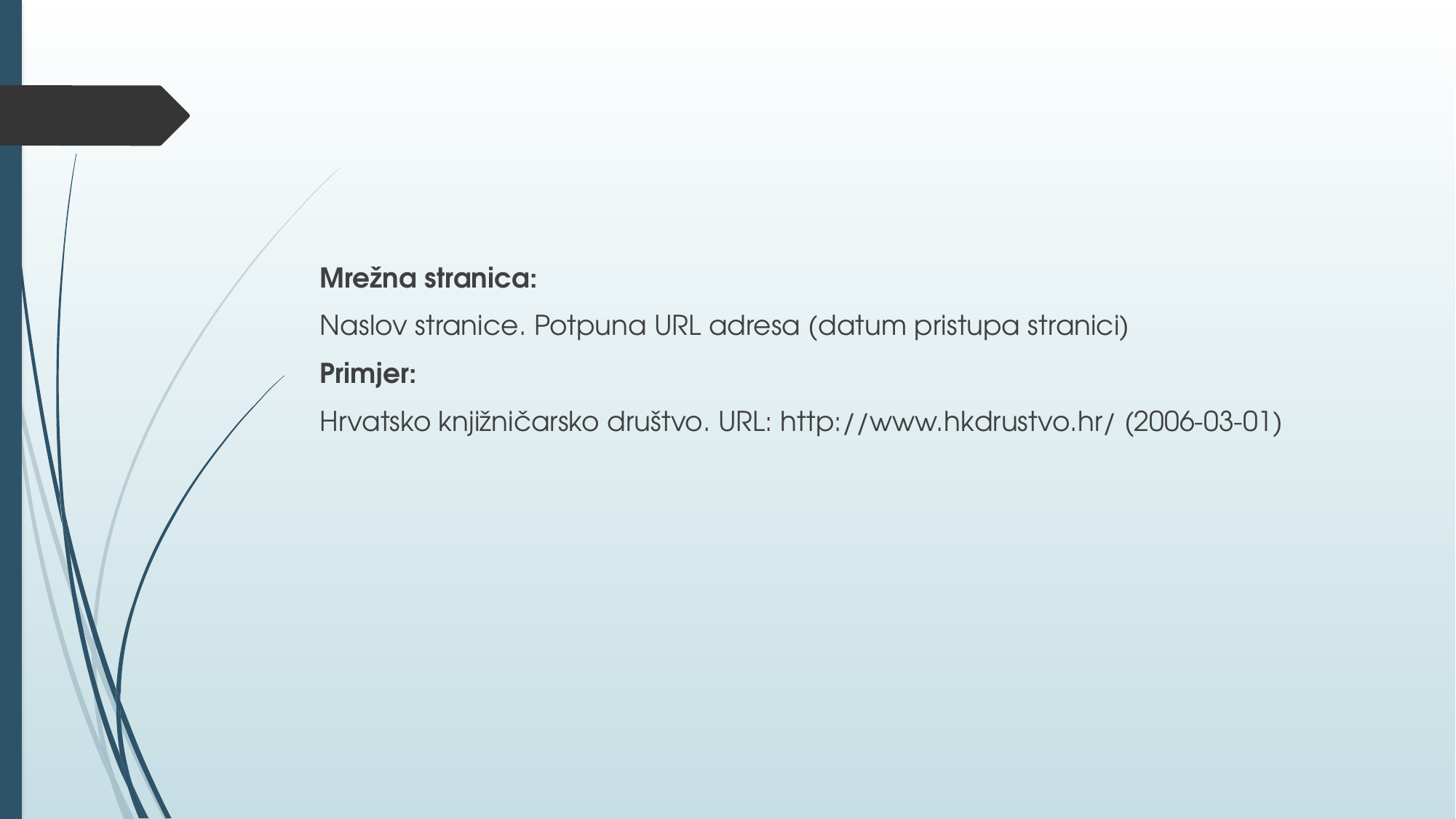

#
Mrežna stranica:
Naslov stranice. Potpuna URL adresa (datum pristupa stranici)
Primjer:
Hrvatsko knjižničarsko društvo. URL: http://www.hkdrustvo.hr/ (2006-03-01)